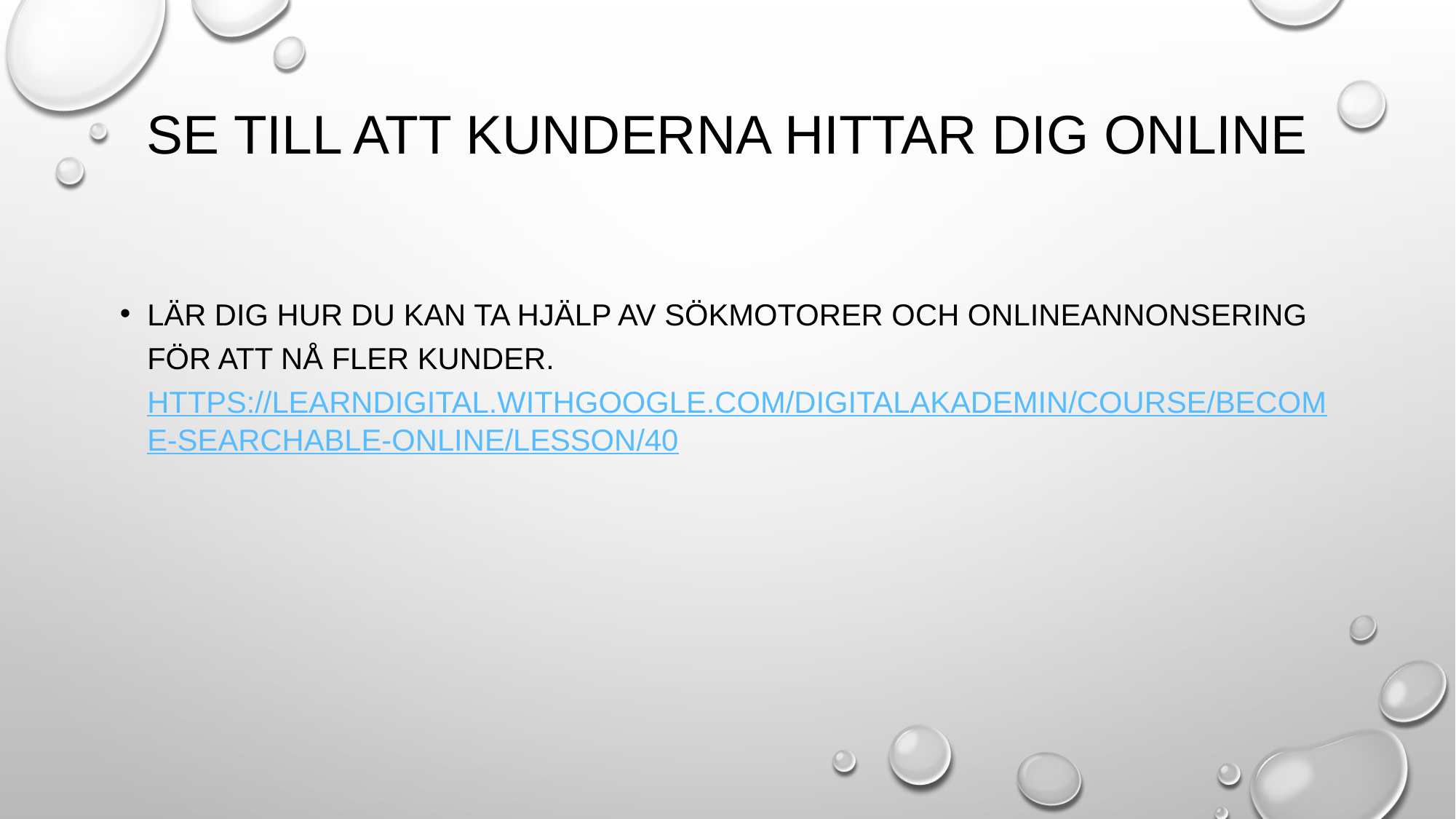

# Se till att kunderna hittar dig online
Lär dig hur du kan ta hjälp av sökmotorer och onlineannonsering för att nå fler kunder.
https://learndigital.withgoogle.com/digitalakademin/course/become-searchable-online/lesson/40